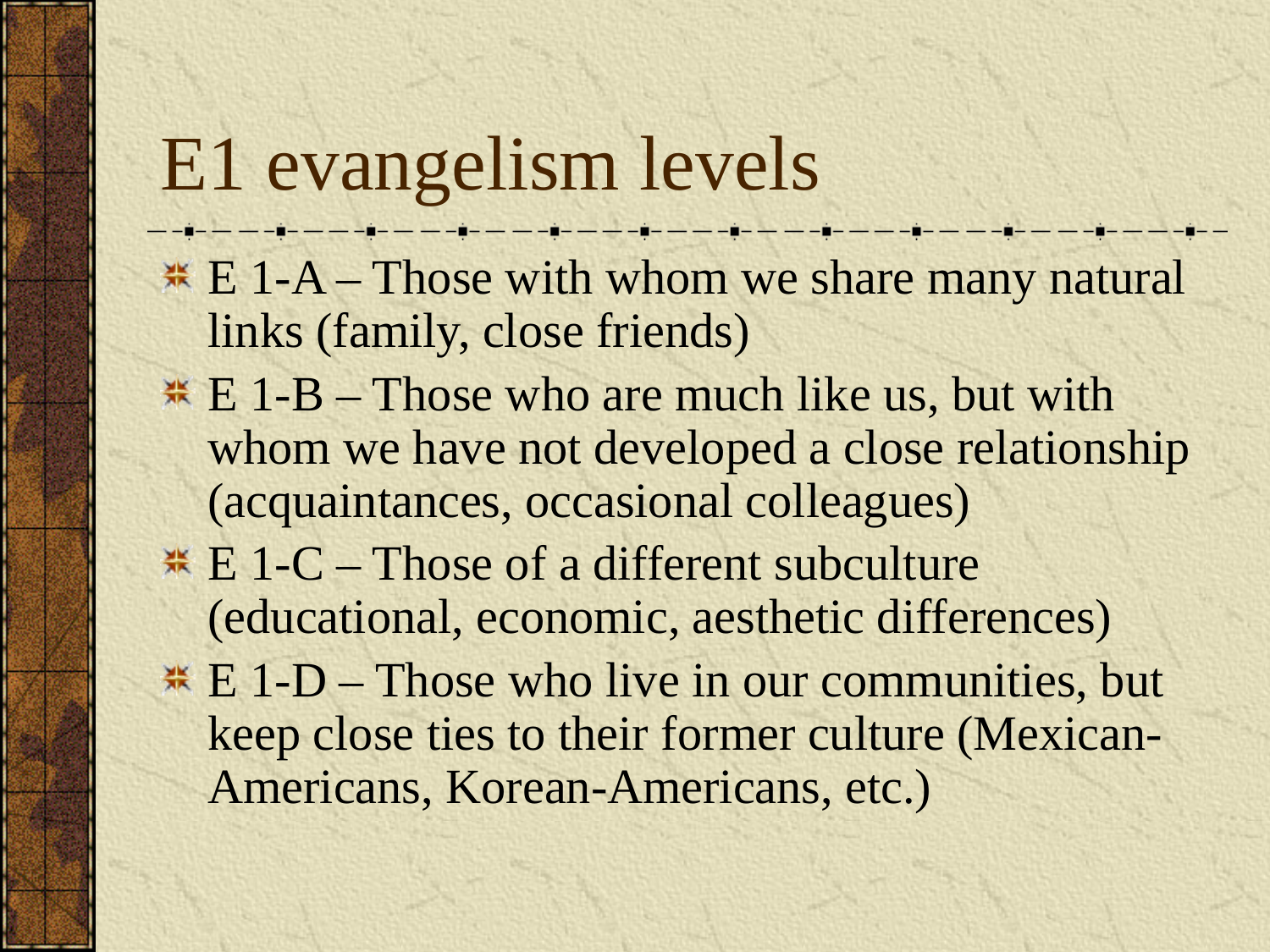

# E1 evangelism levels
E 1-A – Those with whom we share many natural links (family, close friends)
E 1-B – Those who are much like us, but with whom we have not developed a close relationship (acquaintances, occasional colleagues)
E 1-C – Those of a different subculture (educational, economic, aesthetic differences)
E 1-D – Those who live in our communities, but keep close ties to their former culture (Mexican-Americans, Korean-Americans, etc.)